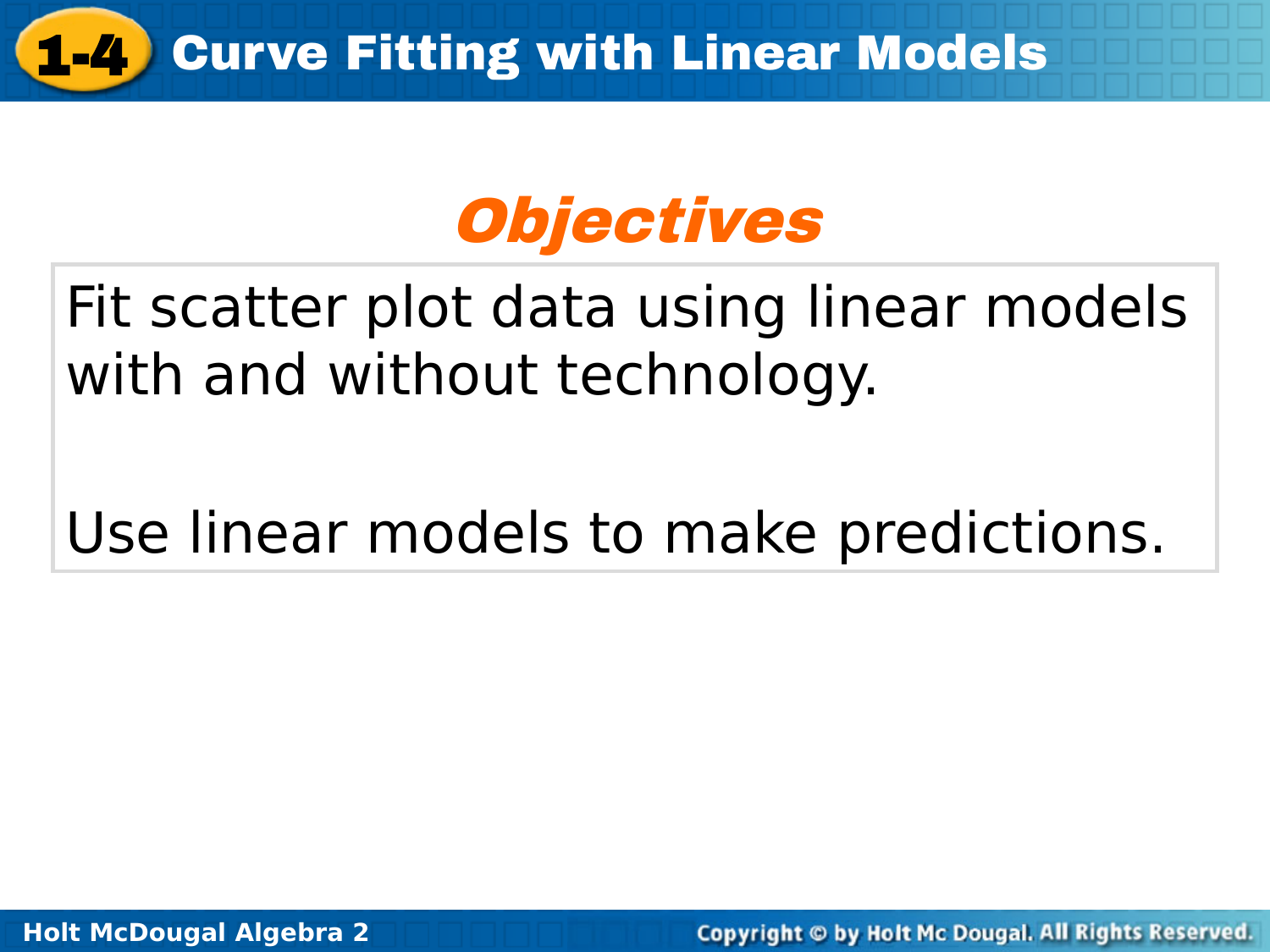

Objectives
Fit scatter plot data using linear models with and without technology.

Use linear models to make predictions.